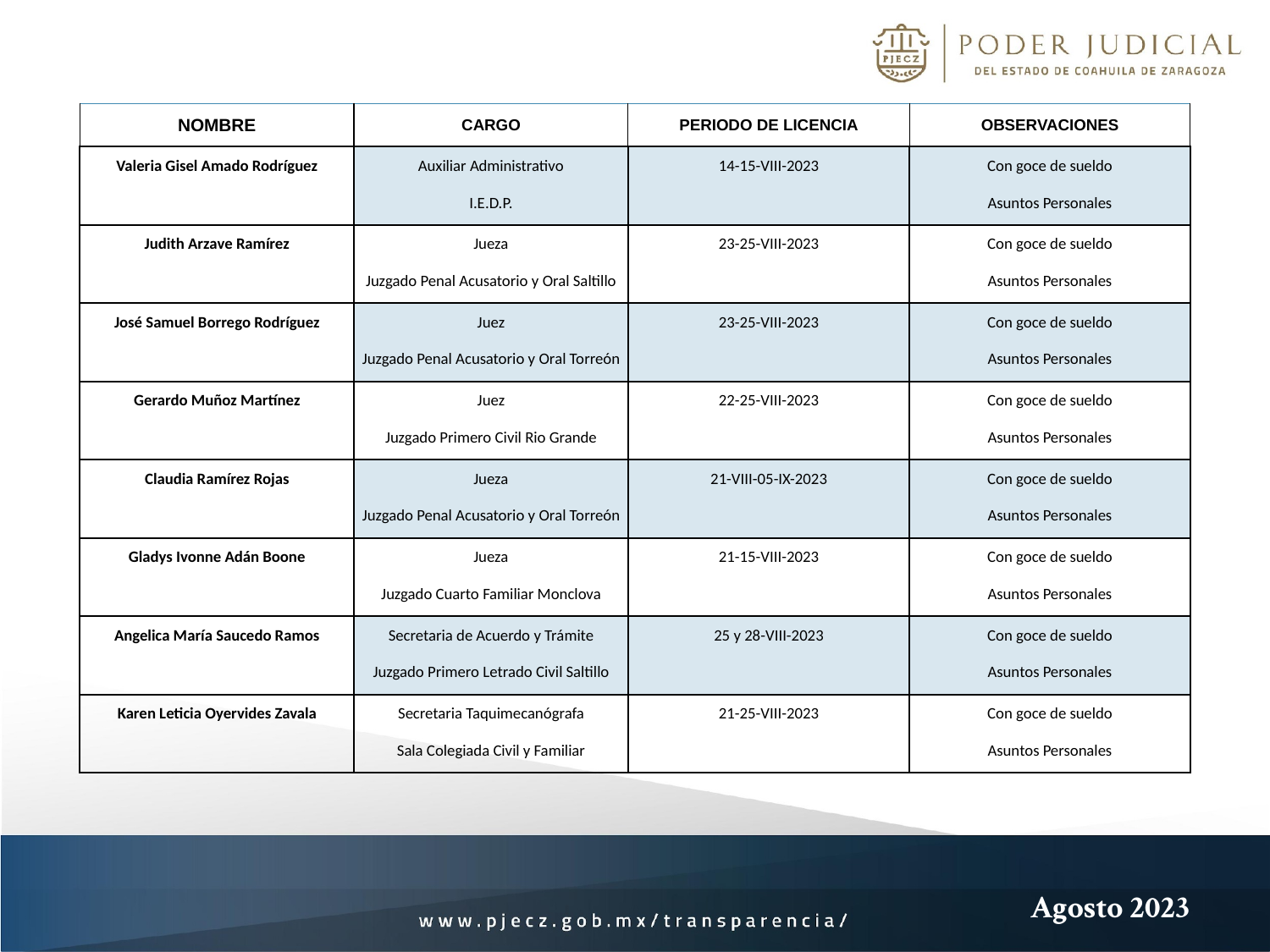

| NOMBRE | CARGO | PERIODO DE LICENCIA | OBSERVACIONES |
| --- | --- | --- | --- |
| Valeria Gisel Amado Rodríguez | Auxiliar Administrativo I.E.D.P. | 14-15-VIII-2023 | Con goce de sueldo Asuntos Personales |
| Judith Arzave Ramírez | Jueza Juzgado Penal Acusatorio y Oral Saltillo | 23-25-VIII-2023 | Con goce de sueldo Asuntos Personales |
| José Samuel Borrego Rodríguez | Juez Juzgado Penal Acusatorio y Oral Torreón | 23-25-VIII-2023 | Con goce de sueldo Asuntos Personales |
| Gerardo Muñoz Martínez | Juez Juzgado Primero Civil Rio Grande | 22-25-VIII-2023 | Con goce de sueldo Asuntos Personales |
| Claudia Ramírez Rojas | Jueza Juzgado Penal Acusatorio y Oral Torreón | 21-VIII-05-IX-2023 | Con goce de sueldo Asuntos Personales |
| Gladys Ivonne Adán Boone | Jueza Juzgado Cuarto Familiar Monclova | 21-15-VIII-2023 | Con goce de sueldo Asuntos Personales |
| Angelica María Saucedo Ramos | Secretaria de Acuerdo y Trámite Juzgado Primero Letrado Civil Saltillo | 25 y 28-VIII-2023 | Con goce de sueldo Asuntos Personales |
| Karen Leticia Oyervides Zavala | Secretaria Taquimecanógrafa Sala Colegiada Civil y Familiar | 21-25-VIII-2023 | Con goce de sueldo Asuntos Personales |
Agosto 2023